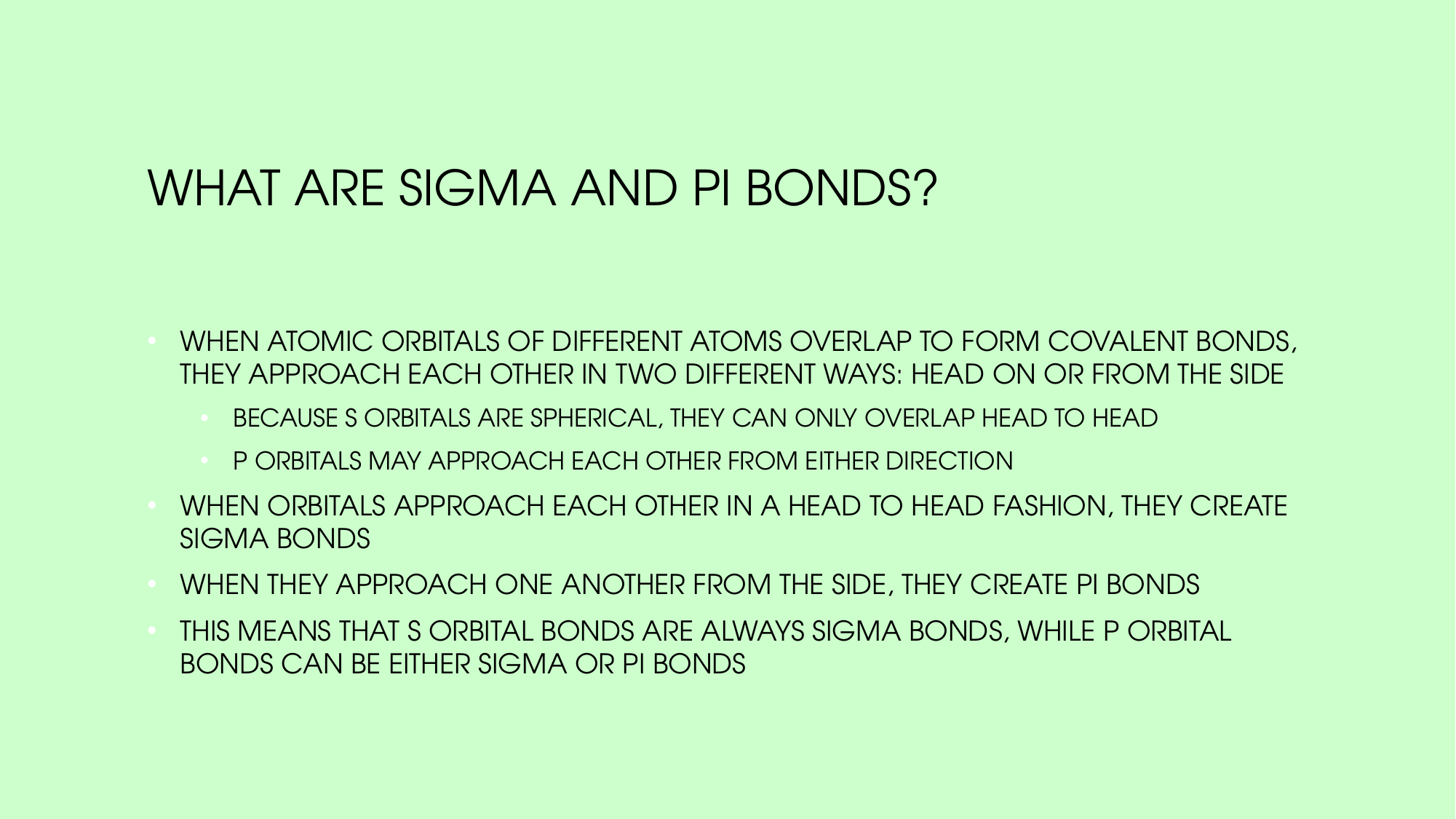

# What are Sigma and Pi Bonds?
When atomic orbitals of different atoms overlap to form covalent bonds, they approach each other in two different ways: Head on or from the side
Because s orbitals are spherical, they can only overlap head to head
P Orbitals may approach each other from either direction
When orbitals approach each other in a head to head fashion, they create sigma bonds
When they approach one another from the side, they create pi bonds
This means that s orbital bonds are always sigma bonds, while p orbital bonds can be either sigma or pi bonds